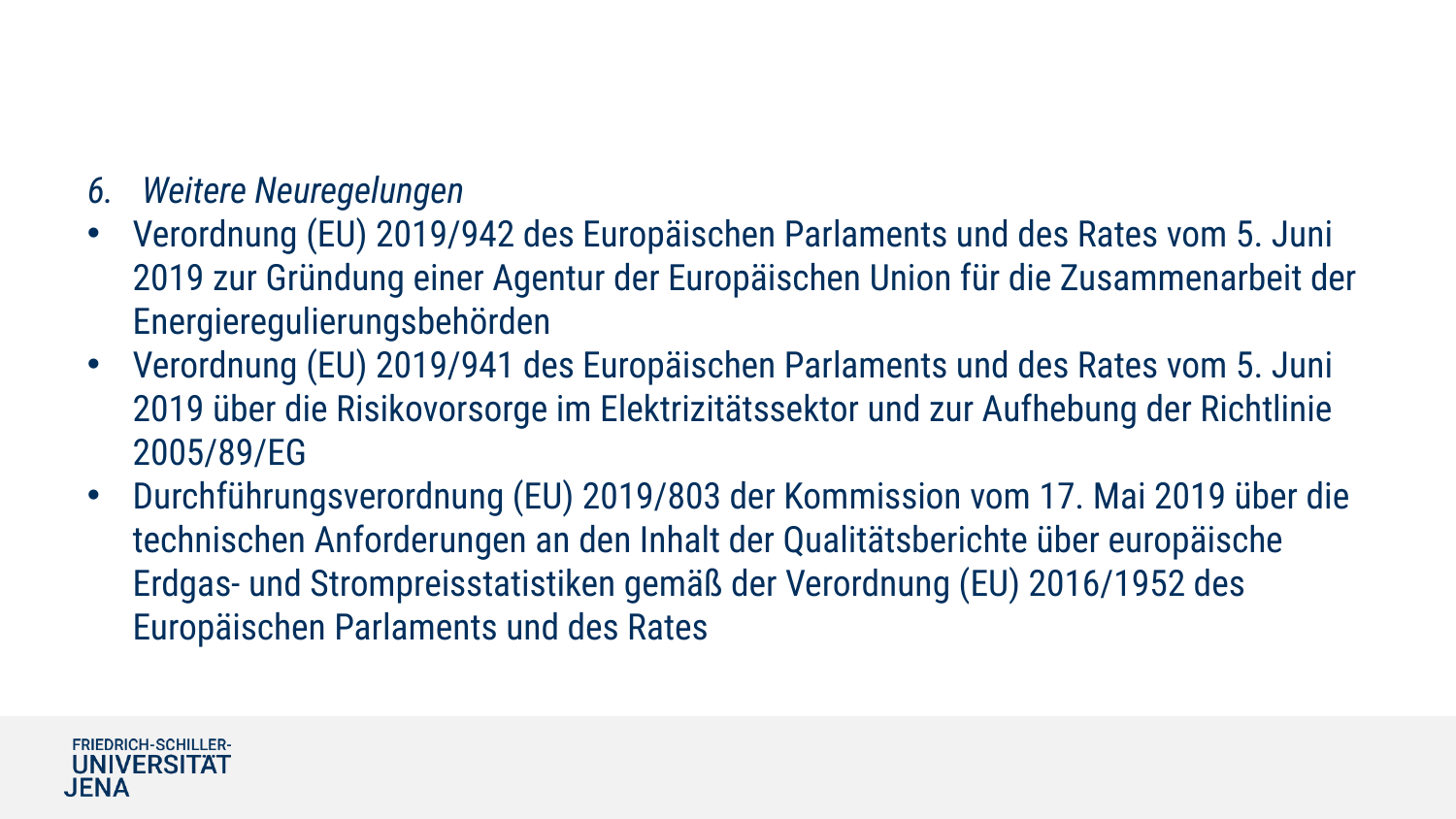

#
Weitere Neuregelungen
Verordnung (EU) 2019/942 des Europäischen Parlaments und des Rates vom 5. Juni 2019 zur Gründung einer Agentur der Europäischen Union für die Zusammenarbeit der Energieregulierungsbehörden
Verordnung (EU) 2019/941 des Europäischen Parlaments und des Rates vom 5. Juni 2019 über die Risikovorsorge im Elektrizitätssektor und zur Aufhebung der Richtlinie 2005/89/EG
Durchführungsverordnung (EU) 2019/803 der Kommission vom 17. Mai 2019 über die technischen Anforderungen an den Inhalt der Qualitätsberichte über europäische Erdgas- und Strompreisstatistiken gemäß der Verordnung (EU) 2016/1952 des Europäischen Parlaments und des Rates